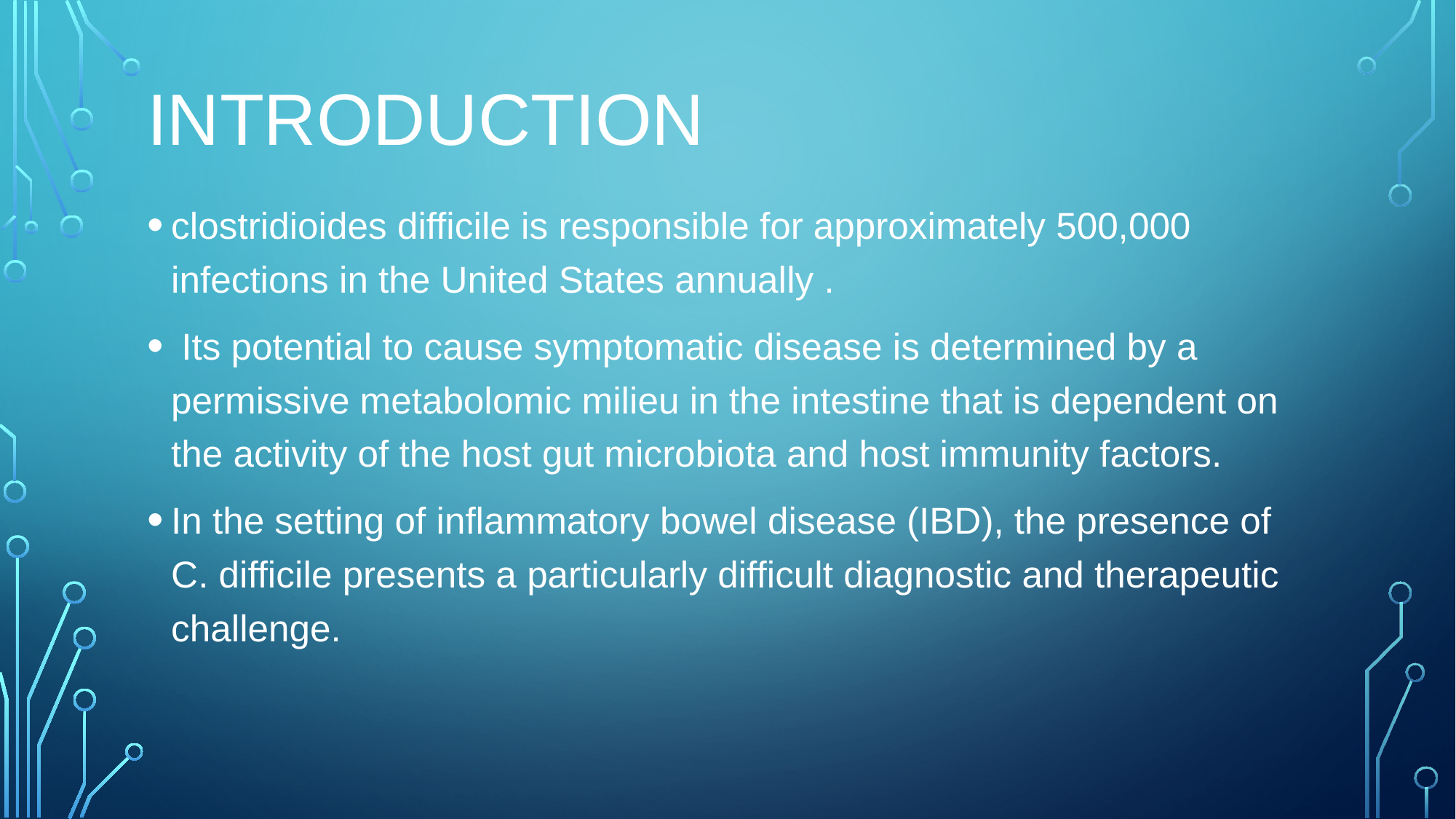

# INTRODUCTION
clostridioides difficile is responsible for approximately 500,000 infections in the United States annually .
 Its potential to cause symptomatic disease is determined by a permissive metabolomic milieu in the intestine that is dependent on the activity of the host gut microbiota and host immunity factors.
In the setting of inflammatory bowel disease (IBD), the presence of C. difficile presents a particularly difficult diagnostic and therapeutic challenge.